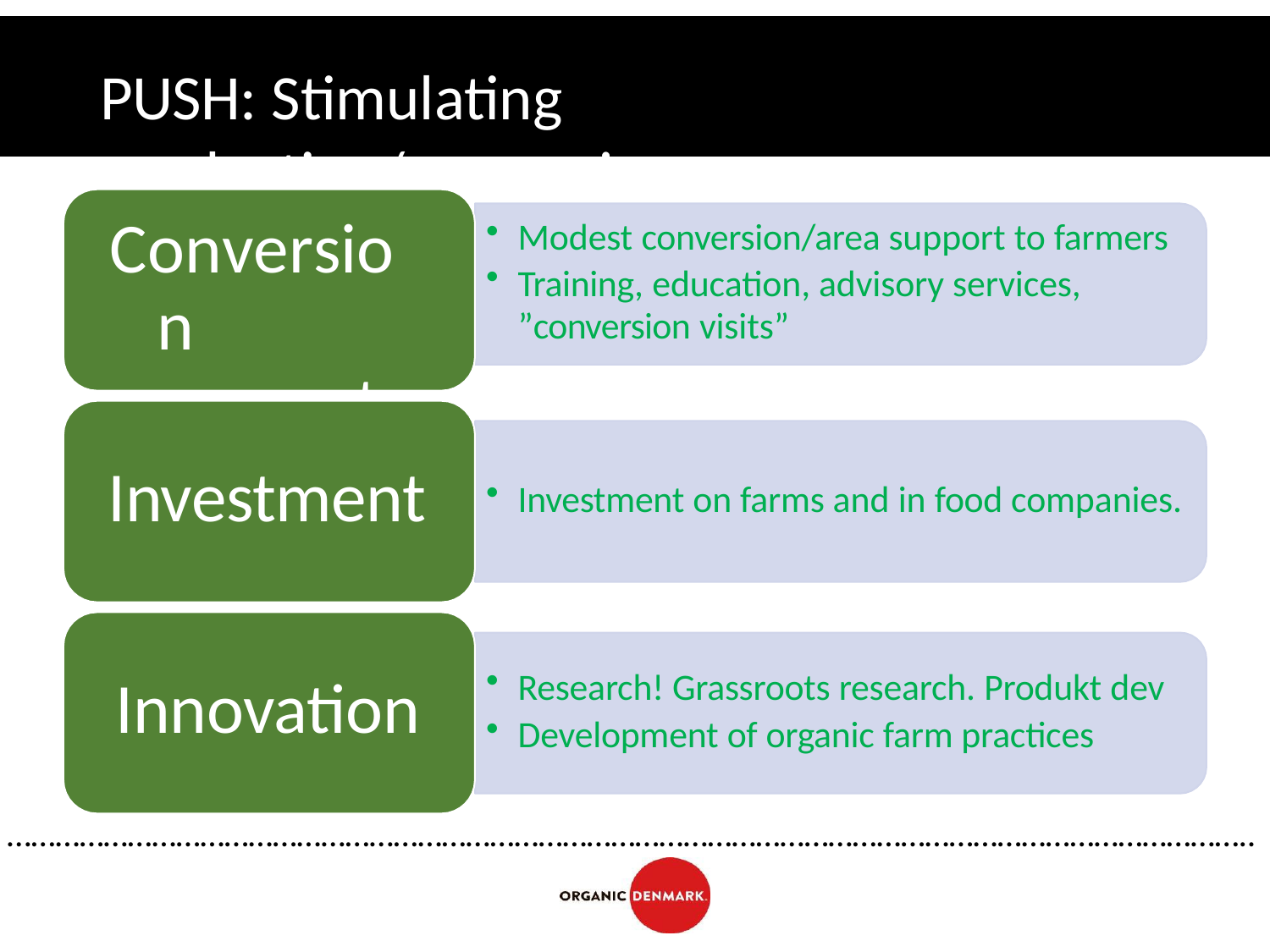

PUSH: Stimulating production/conversion

# Conversion  support

Modest conversion/area support to farmers
Training, education, advisory services,
”conversion visits”

Investment
Investment on farms and in food companies.

Research! Grassroots research. Produkt dev
Development of organic farm practices
Innovation
………………………………………………………………………………………………………………………………………..